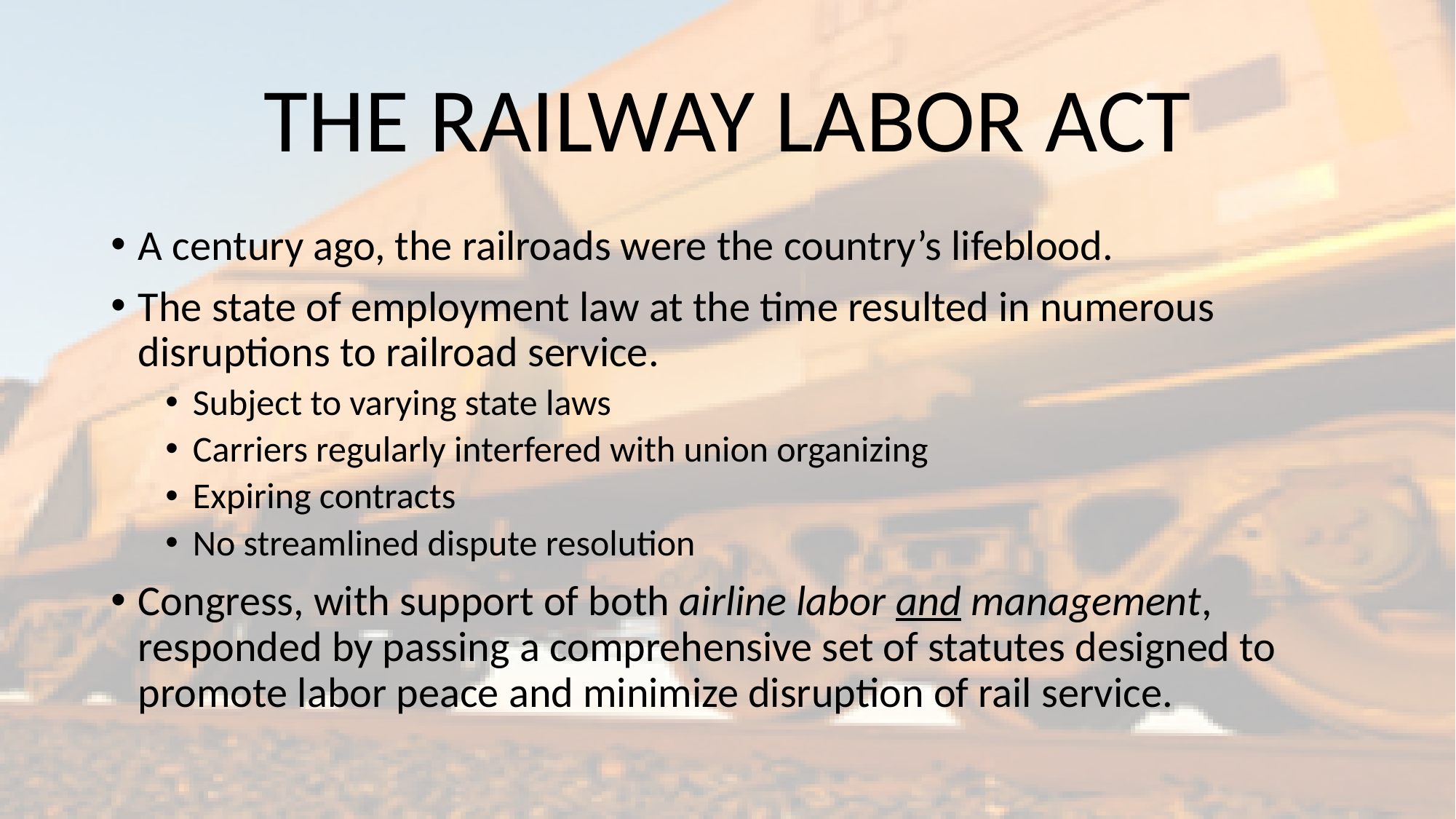

# THE RAILWAY LABOR ACT
A century ago, the railroads were the country’s lifeblood.
The state of employment law at the time resulted in numerous disruptions to railroad service.
Subject to varying state laws
Carriers regularly interfered with union organizing
Expiring contracts
No streamlined dispute resolution
Congress, with support of both airline labor and management, responded by passing a comprehensive set of statutes designed to promote labor peace and minimize disruption of rail service.